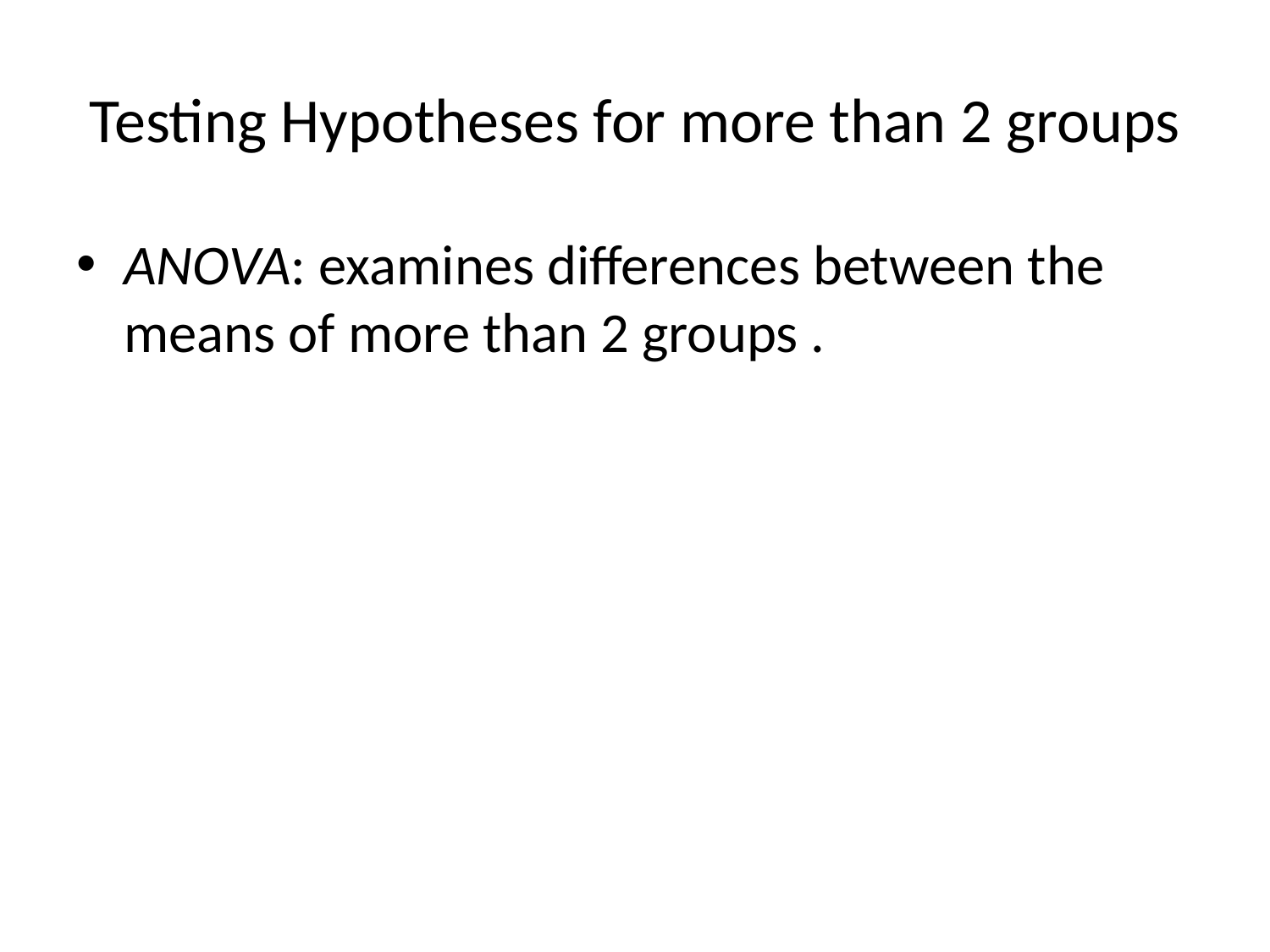

# Testing Hypotheses for more than 2 groups
ANOVA: examines differences between the means of more than 2 groups .